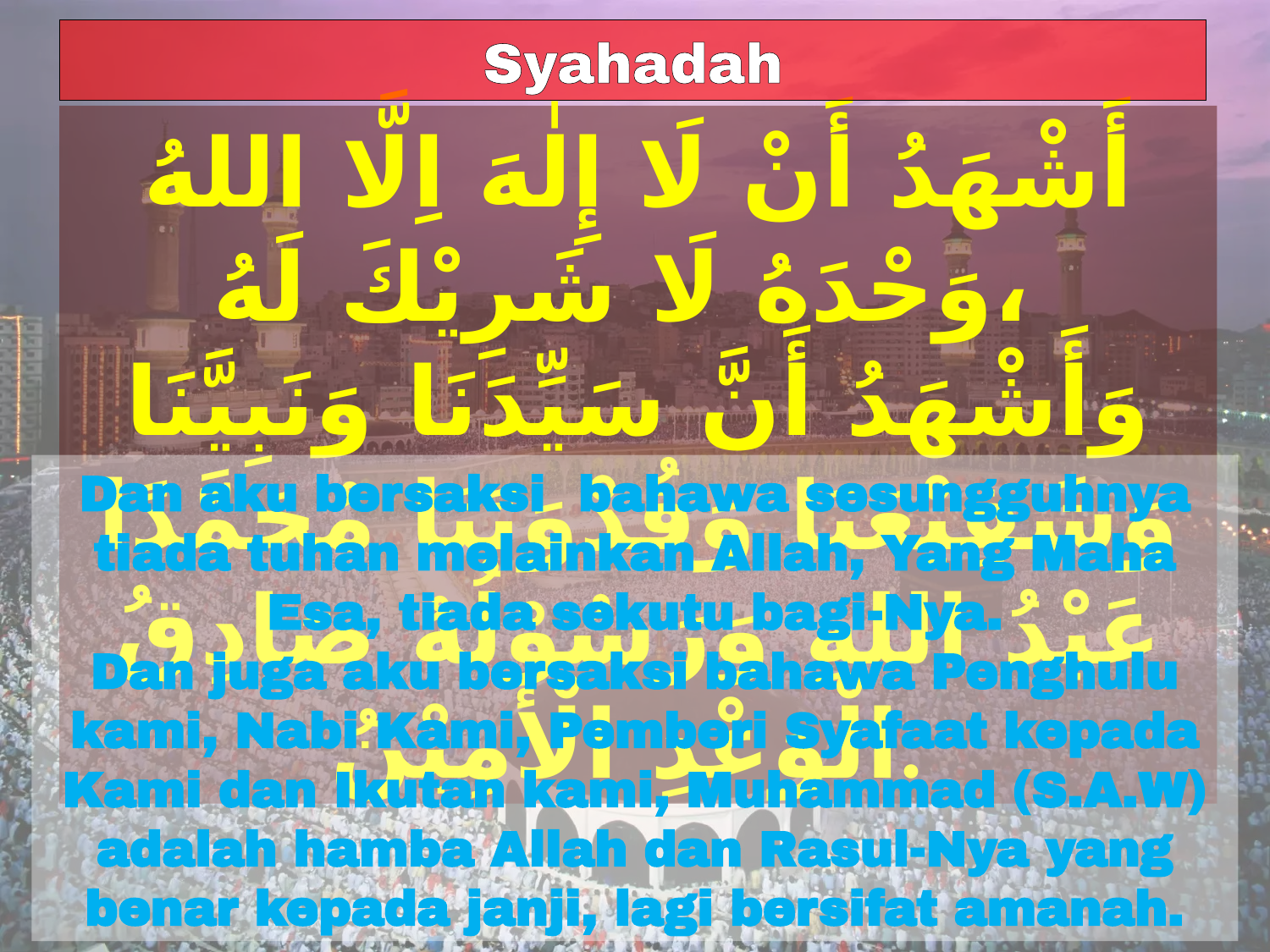

Syahadah
أَشْهَدُ أَنْ لَا إِلٰهَ اِلَّا اللهُ وَحْدَهُ لَا شَرِيْكَ لَهُ،
وَأَشْهَدُ أَنَّ سَيِّدَنَا وَنَبِيَّنَا وَشَفِيْعَنَا وَقُدْوَتَنَا مُحَمَّدًا عَبْدُ اللهِ وَرَسُوْلُهُ صَادِقُ الْوَعْدِ الْأَمِيْنُ.
Dan aku bersaksi  bahawa sesungguhnya tiada tuhan melainkan Allah, Yang Maha Esa, tiada sekutu bagi-Nya.
Dan juga aku bersaksi bahawa Penghulu kami, Nabi Kami, Pemberi Syafaat kepada Kami dan Ikutan kami, Muhammad (S.A.W) adalah hamba Allah dan Rasul-Nya yang benar kepada janji, lagi bersifat amanah.